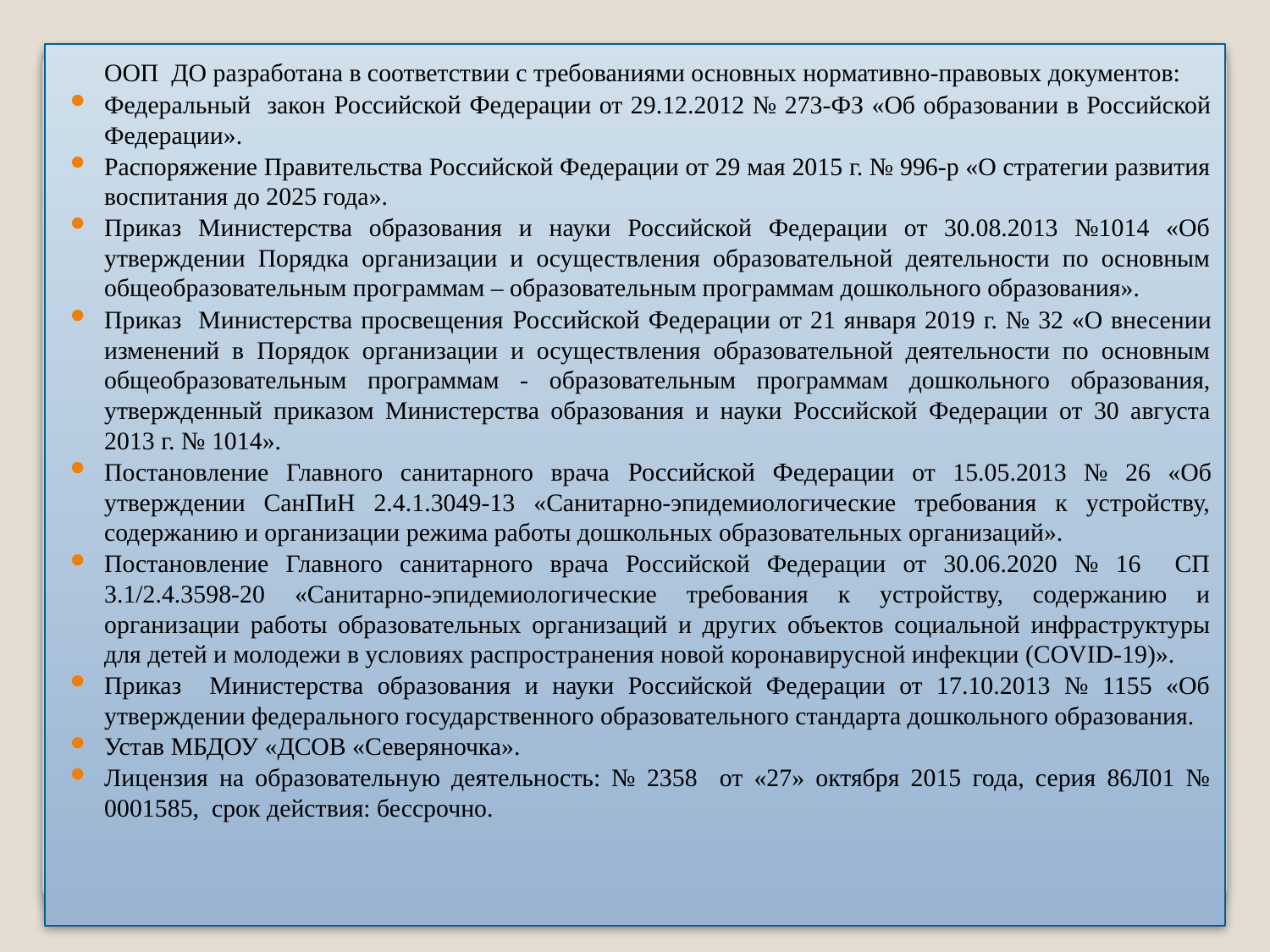

ООП  ДО разработана в соответствии с требованиями основных нормативно-правовых документов:
Федеральный  закон Российской Федерации от 29.12.2012 № 273-ФЗ «Об образовании в Российской Федерации».
Распоряжение Правительства Российской Федерации от 29 мая 2015 г. № 996-р «О стратегии развития воспитания до 2025 года».
Приказ Министерства образования и науки Российской Федерации от 30.08.2013 №1014 «Об утверждении Порядка организации и осуществления образовательной деятельности по основным общеобразовательным программам – образовательным программам дошкольного образования».
Приказ  Министерства просвещения Российской Федерации от 21 января 2019 г. № 32 «О внесении изменений в Порядок организации и осуществления образовательной деятельности по основным общеобразовательным программам - образовательным программам дошкольного образования, утвержденный приказом Министерства образования и науки Российской Федерации от 30 августа 2013 г. № 1014».
Постановление Главного санитарного врача Российской Федерации от 15.05.2013 № 26 «Об утверждении СанПиН 2.4.1.3049-13 «Санитарно-эпидемиологические требования к устройству, содержанию и организации режима работы дошкольных образовательных организаций».
Постановление Главного санитарного врача Российской Федерации от 30.06.2020 № 16  СП 3.1/2.4.3598-20 «Санитарно-эпидемиологические требования к устройству, содержанию и организации работы образовательных организаций и других объектов социальной инфраструктуры для детей и молодежи в условиях распространения новой коронавирусной инфекции (COVID-19)».
Приказ  Министерства образования и науки Российской Федерации от 17.10.2013 № 1155 «Об утверждении федерального государственного образовательного стандарта дошкольного образования.
Устав МБДОУ «ДСОВ «Северяночка».
Лицензия на образовательную деятельность: № 2358  от «27» октября 2015 года, серия 86Л01 № 0001585,  срок действия: бессрочно.